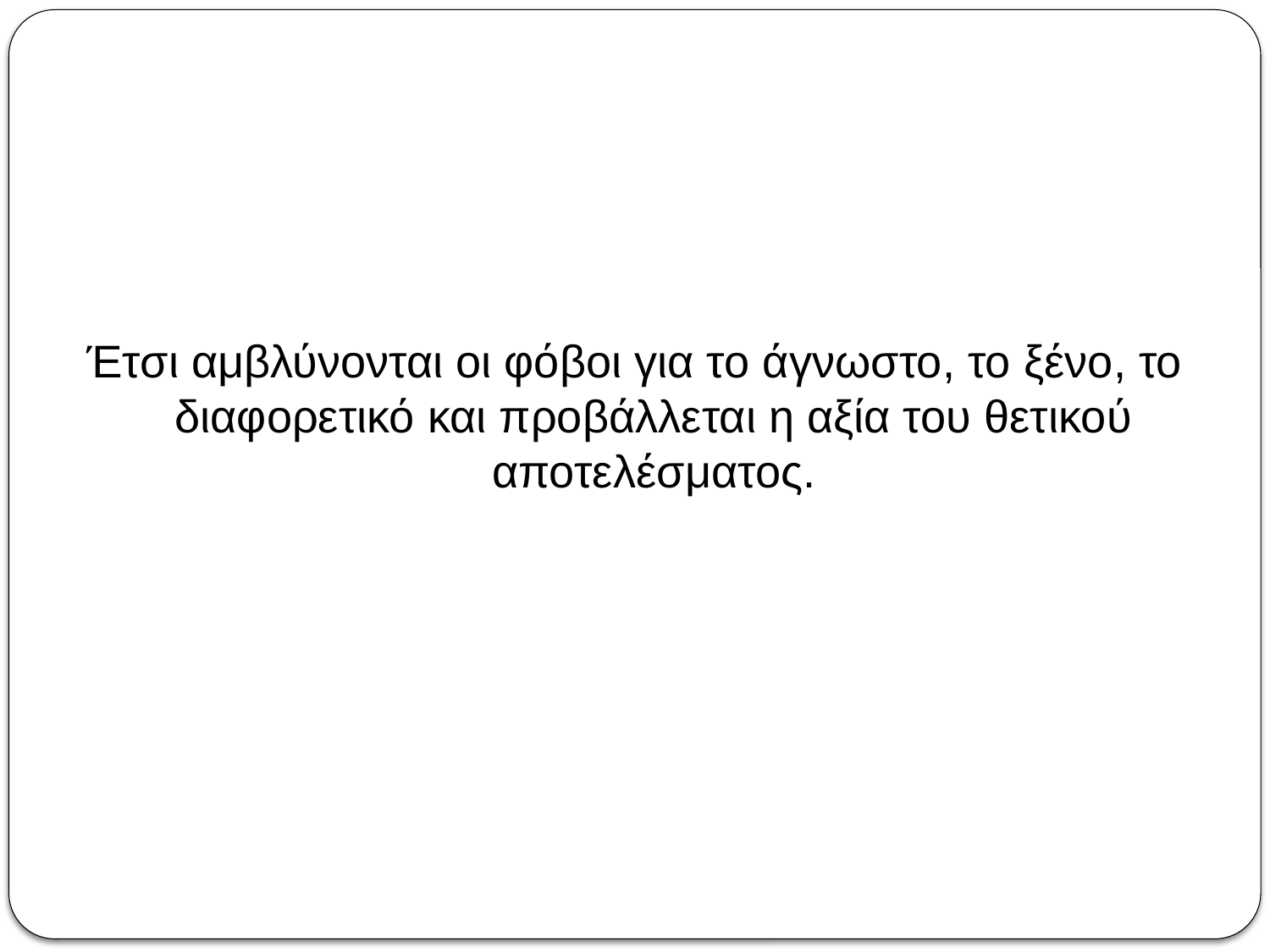

Έτσι αμβλύνονται οι φόβοι για το άγνωστο, το ξένο, το διαφορετικό και προβάλλεται η αξία του θετικού αποτελέσματος.